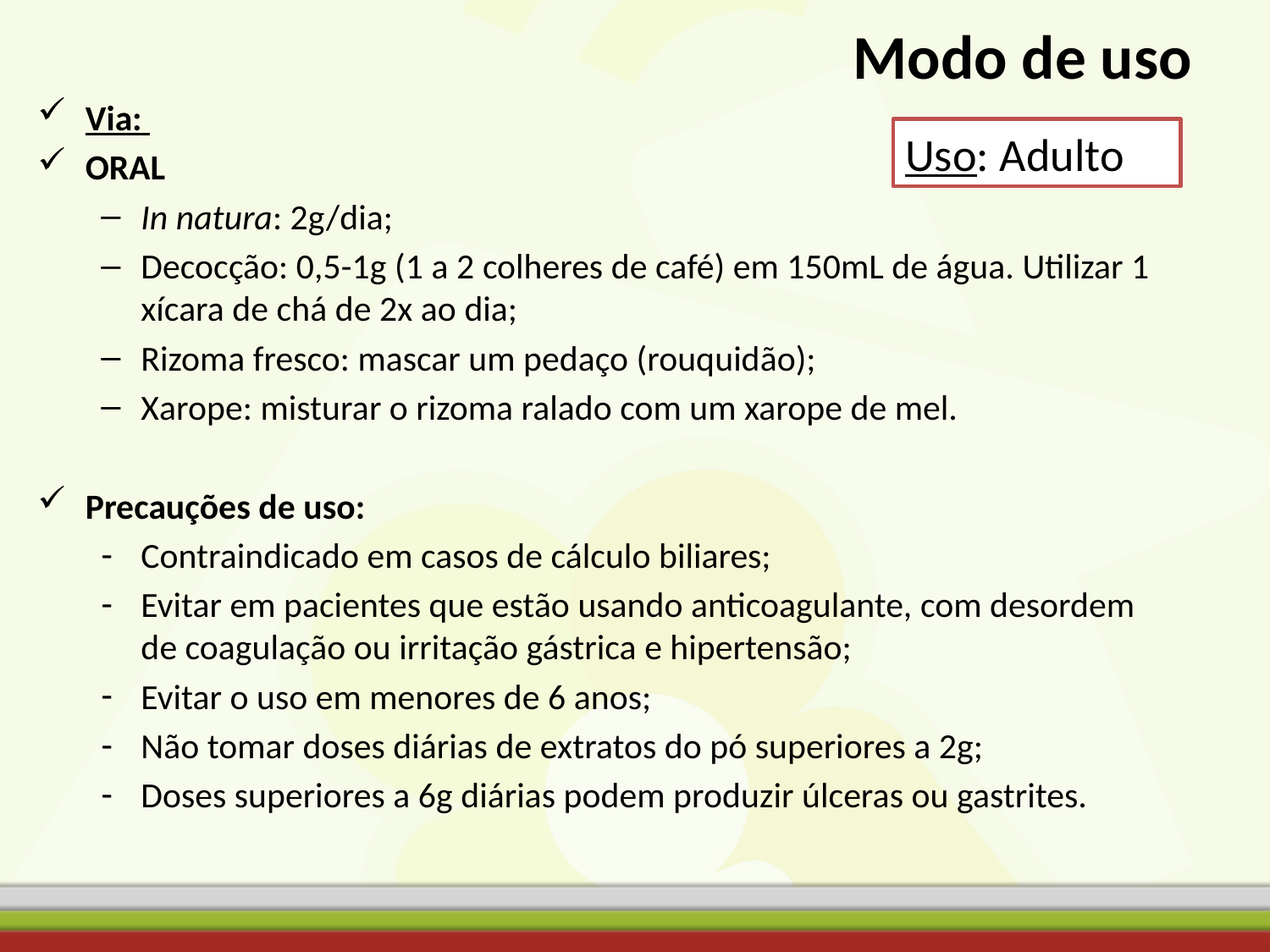

# Modo de uso
Via:
ORAL
In natura: 2g/dia;
Decocção: 0,5-1g (1 a 2 colheres de café) em 150mL de água. Utilizar 1 xícara de chá de 2x ao dia;
Rizoma fresco: mascar um pedaço (rouquidão);
Xarope: misturar o rizoma ralado com um xarope de mel.

Precauções de uso:
Contraindicado em casos de cálculo biliares;
Evitar em pacientes que estão usando anticoagulante, com desordem de coagulação ou irritação gástrica e hipertensão;
Evitar o uso em menores de 6 anos;
Não tomar doses diárias de extratos do pó superiores a 2g;
Doses superiores a 6g diárias podem produzir úlceras ou gastrites.

Uso: Adulto